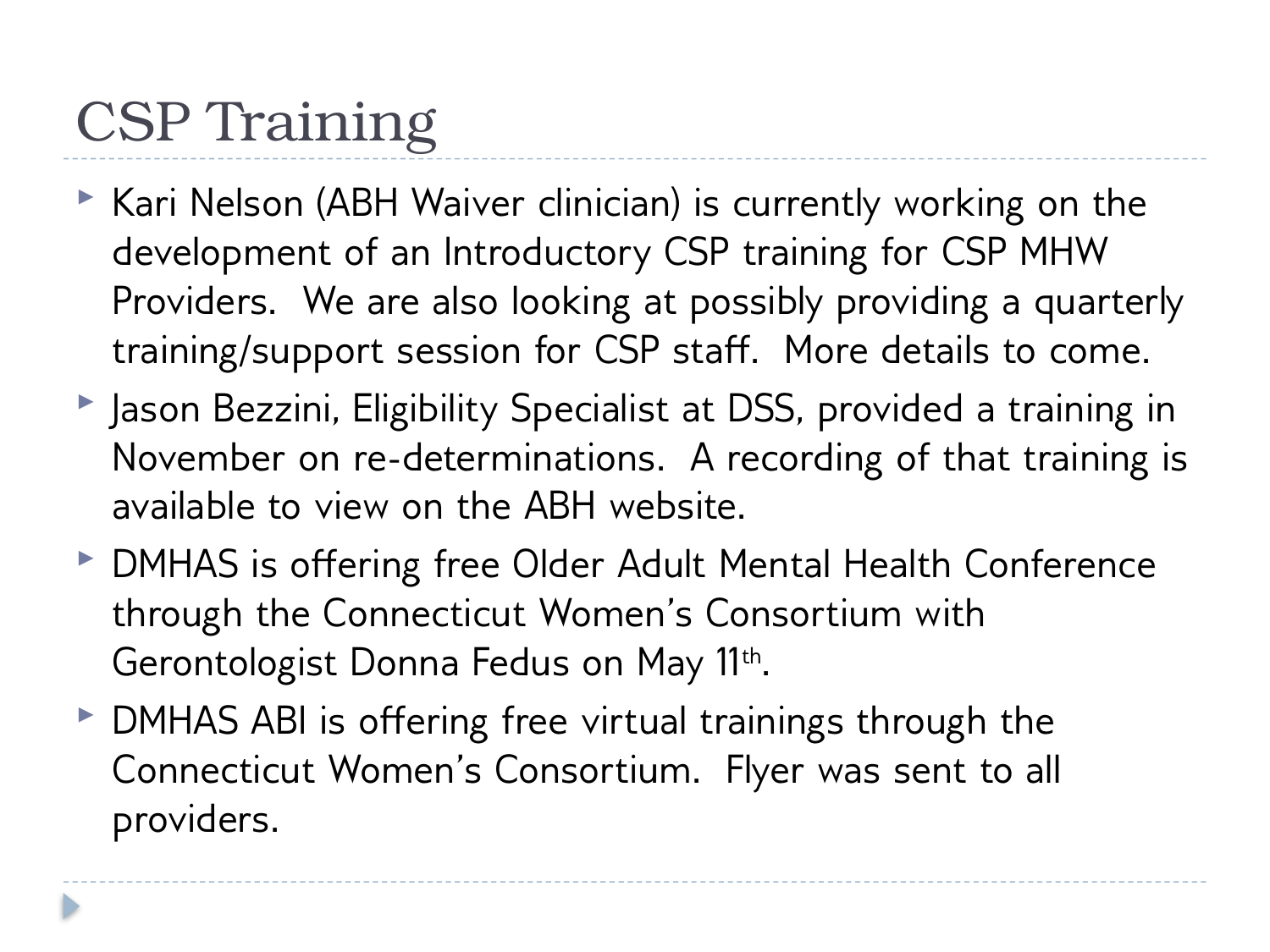

# CSP Training
Kari Nelson (ABH Waiver clinician) is currently working on the development of an Introductory CSP training for CSP MHW Providers.  We are also looking at possibly providing a quarterly training/support session for CSP staff.  More details to come.
Jason Bezzini, Eligibility Specialist at DSS, provided a training in November on re-determinations.  A recording of that training is available to view on the ABH website.
DMHAS is offering free Older Adult Mental Health Conference through the Connecticut Women’s Consortium with Gerontologist Donna Fedus on May 11th.
DMHAS ABI is offering free virtual trainings through the Connecticut Women’s Consortium.  Flyer was sent to all providers.